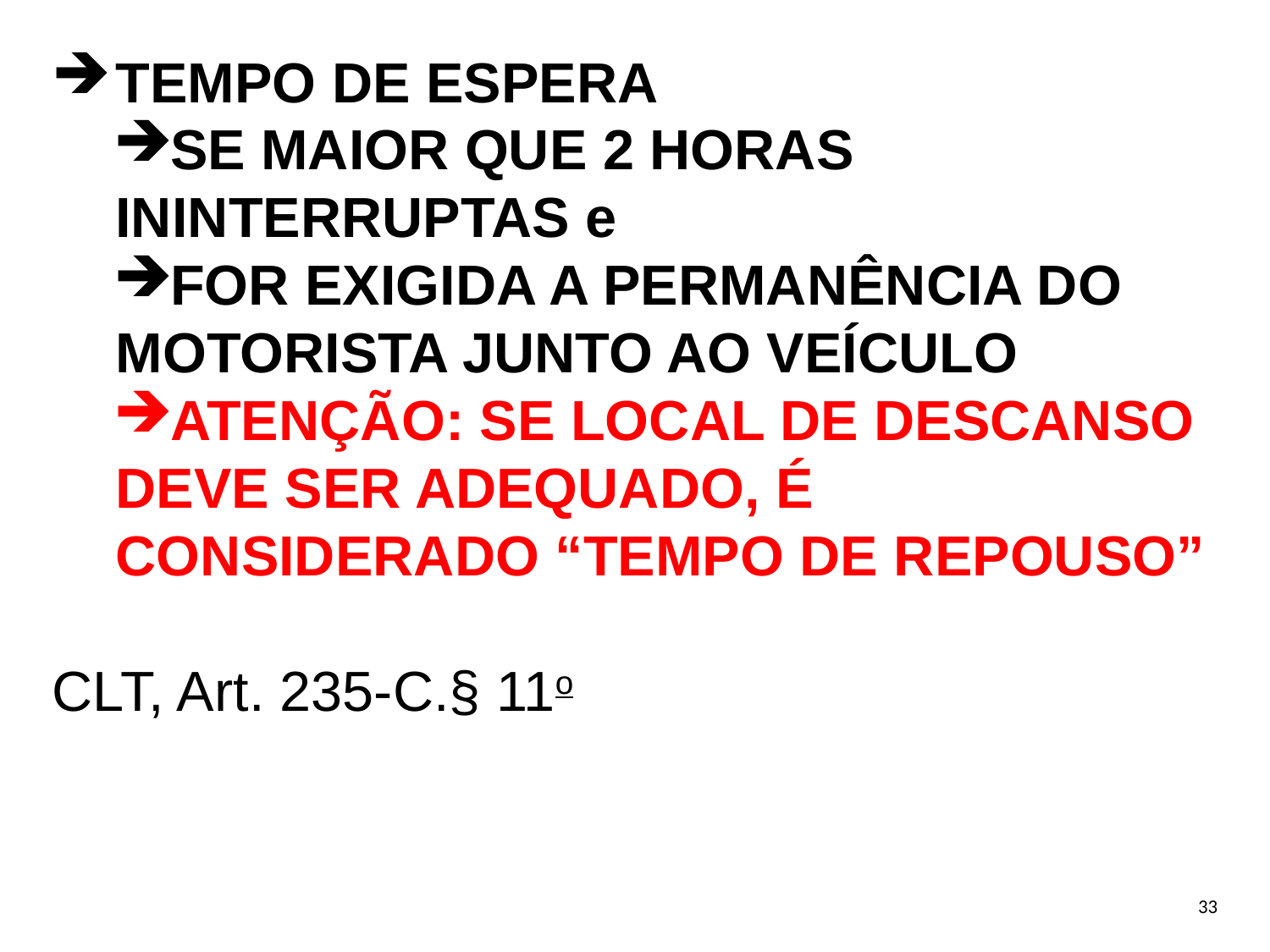

TEMPO DE ESPERA
SE MAIOR QUE 2 HORAS ININTERRUPTAS e
FOR EXIGIDA A PERMANÊNCIA DO MOTORISTA JUNTO AO VEÍCULO
ATENÇÃO: SE LOCAL DE DESCANSO DEVE SER ADEQUADO, É CONSIDERADO “TEMPO DE REPOUSO”

CLT, Art. 235-C.§ 11o
33